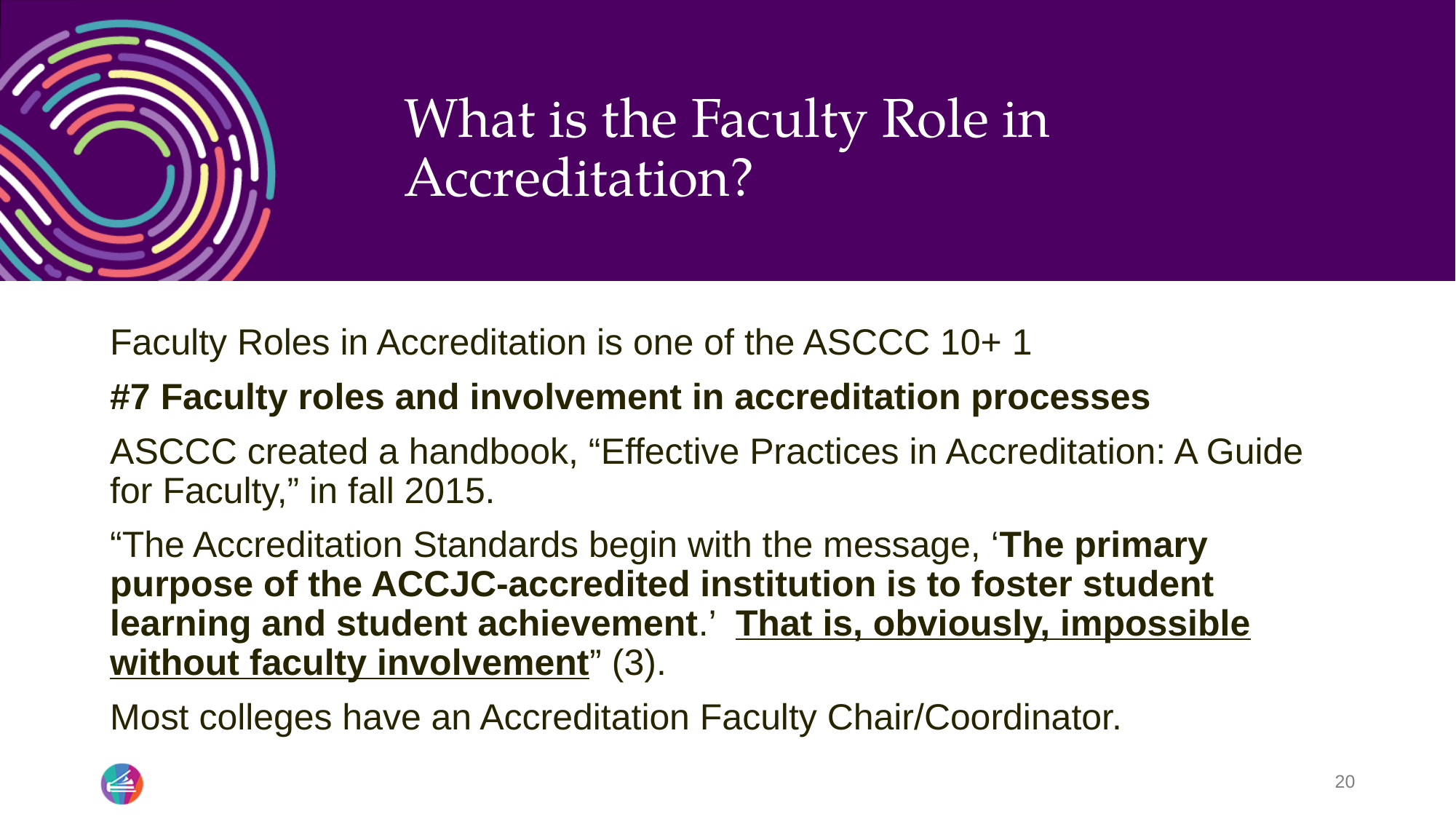

# What is the Faculty Role in Accreditation?
Faculty Roles in Accreditation is one of the ASCCC 10+ 1
#7 Faculty roles and involvement in accreditation processes
ASCCC created a handbook, “Effective Practices in Accreditation: A Guide for Faculty,” in fall 2015.
“The Accreditation Standards begin with the message, ‘The primary purpose of the ACCJC-accredited institution is to foster student learning and student achievement.’  That is, obviously, impossible without faculty involvement” (3).
Most colleges have an Accreditation Faculty Chair/Coordinator.

20